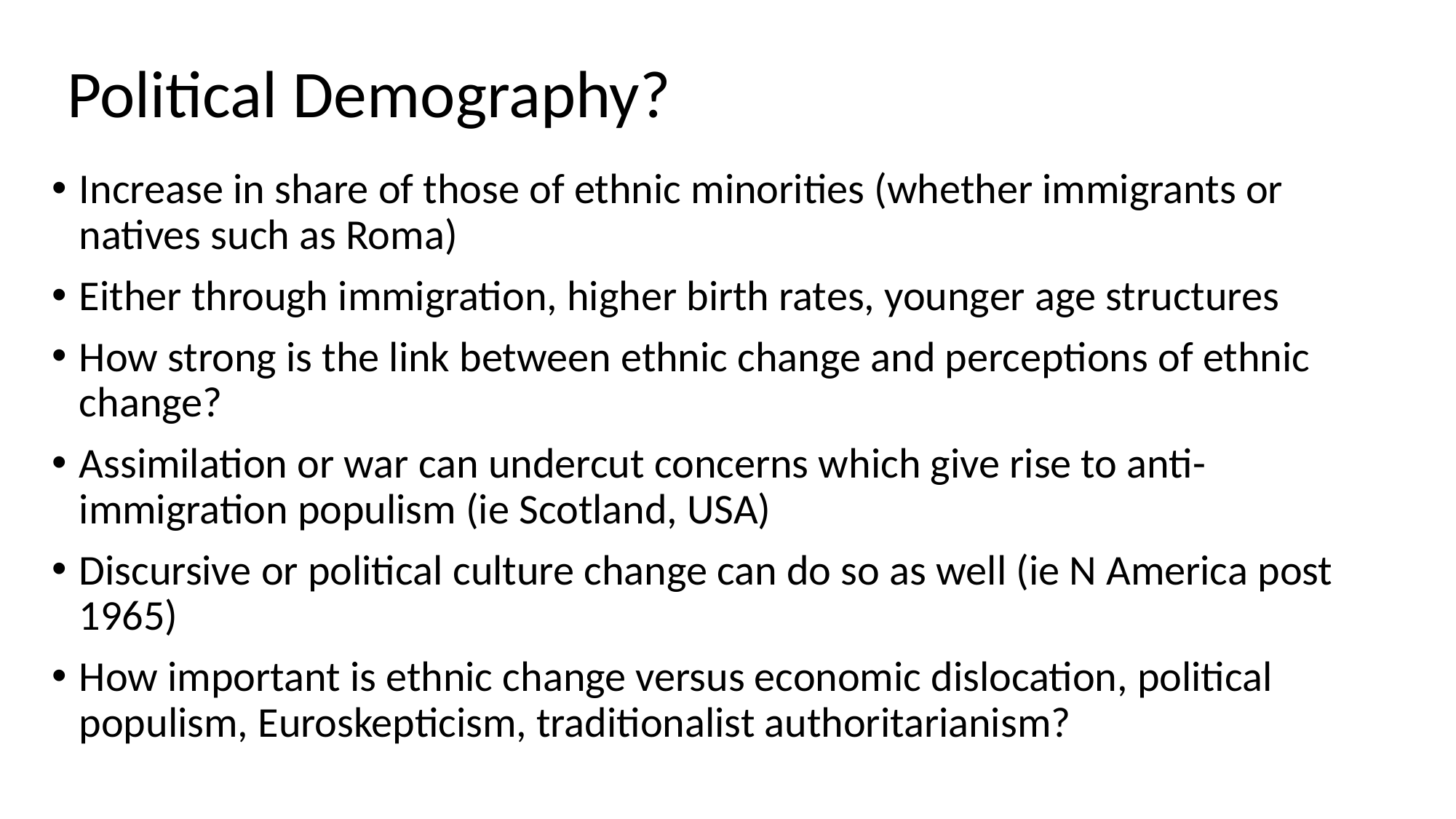

# Political Demography?
Increase in share of those of ethnic minorities (whether immigrants or natives such as Roma)
Either through immigration, higher birth rates, younger age structures
How strong is the link between ethnic change and perceptions of ethnic change?
Assimilation or war can undercut concerns which give rise to anti-immigration populism (ie Scotland, USA)
Discursive or political culture change can do so as well (ie N America post 1965)
How important is ethnic change versus economic dislocation, political populism, Euroskepticism, traditionalist authoritarianism?